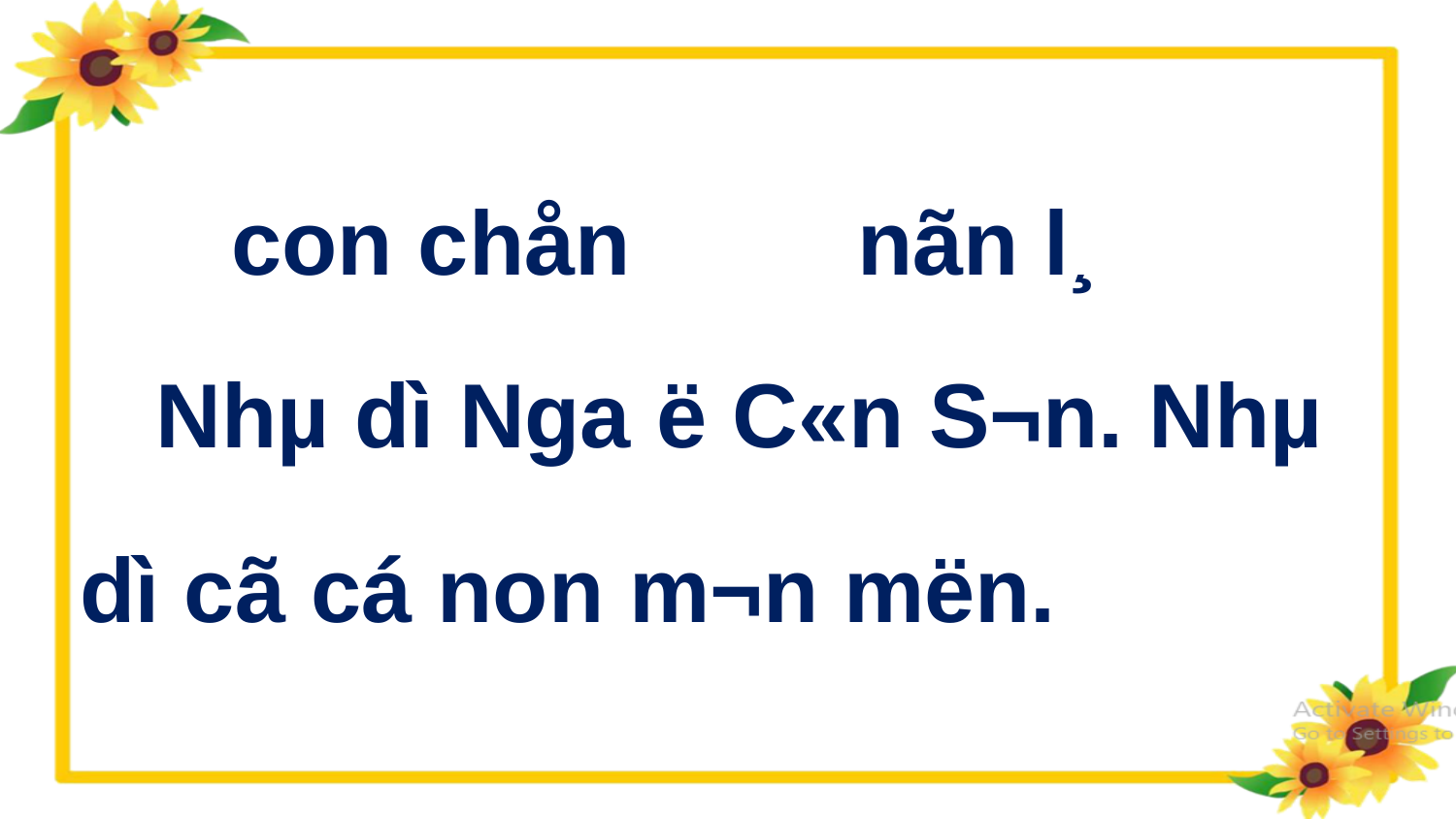

con chån         nãn l¸
   Nhµ dì Nga ë C«n S¬n. Nhµ dì cã cá non m¬n mën.